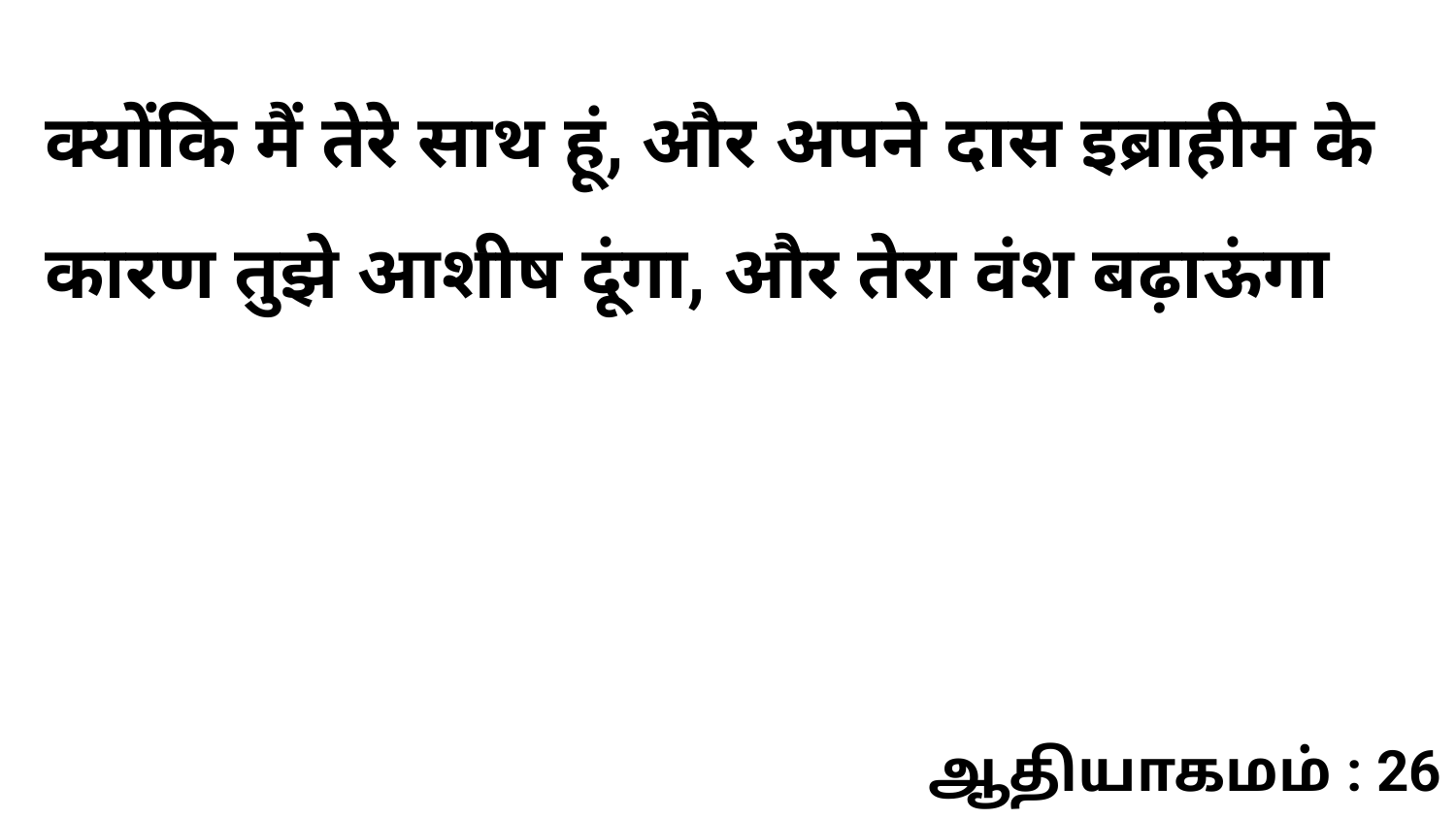

क्योंकि मैं तेरे साथ हूं, और अपने दास इब्राहीम के कारण तुझे आशीष दूंगा, और तेरा वंश बढ़ाऊंगा
ஆதியாகமம் : 26